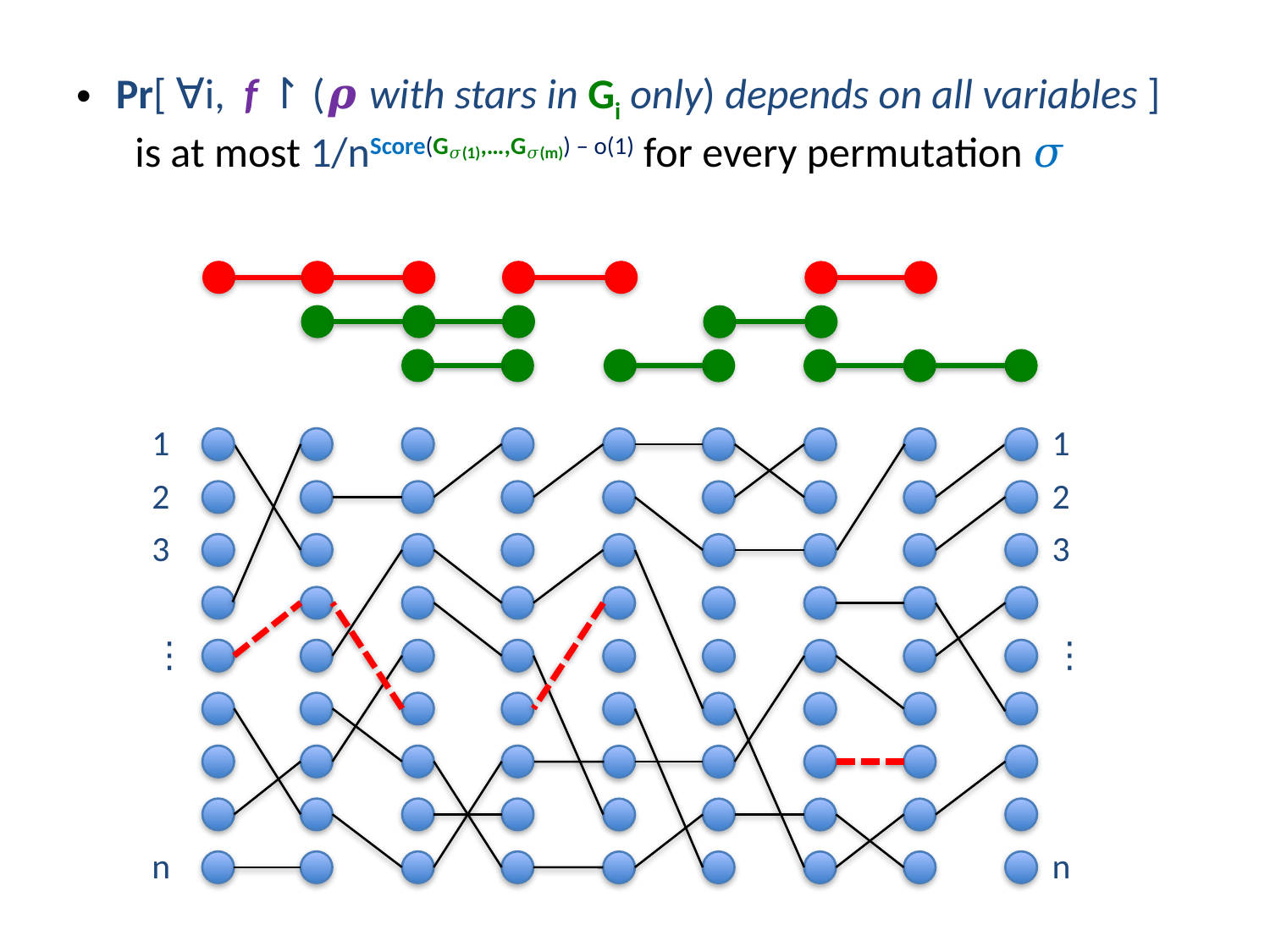

Pr[ ∀i,  f ↾ (𝝆 with stars in Gi only) depends on all variables ]      is at most 1/nScore(G𝜎(1),…,G𝜎(m)) – o(1) for every permutation 𝜎

1
2
3

⋮

n
1
2
3

⋮

n